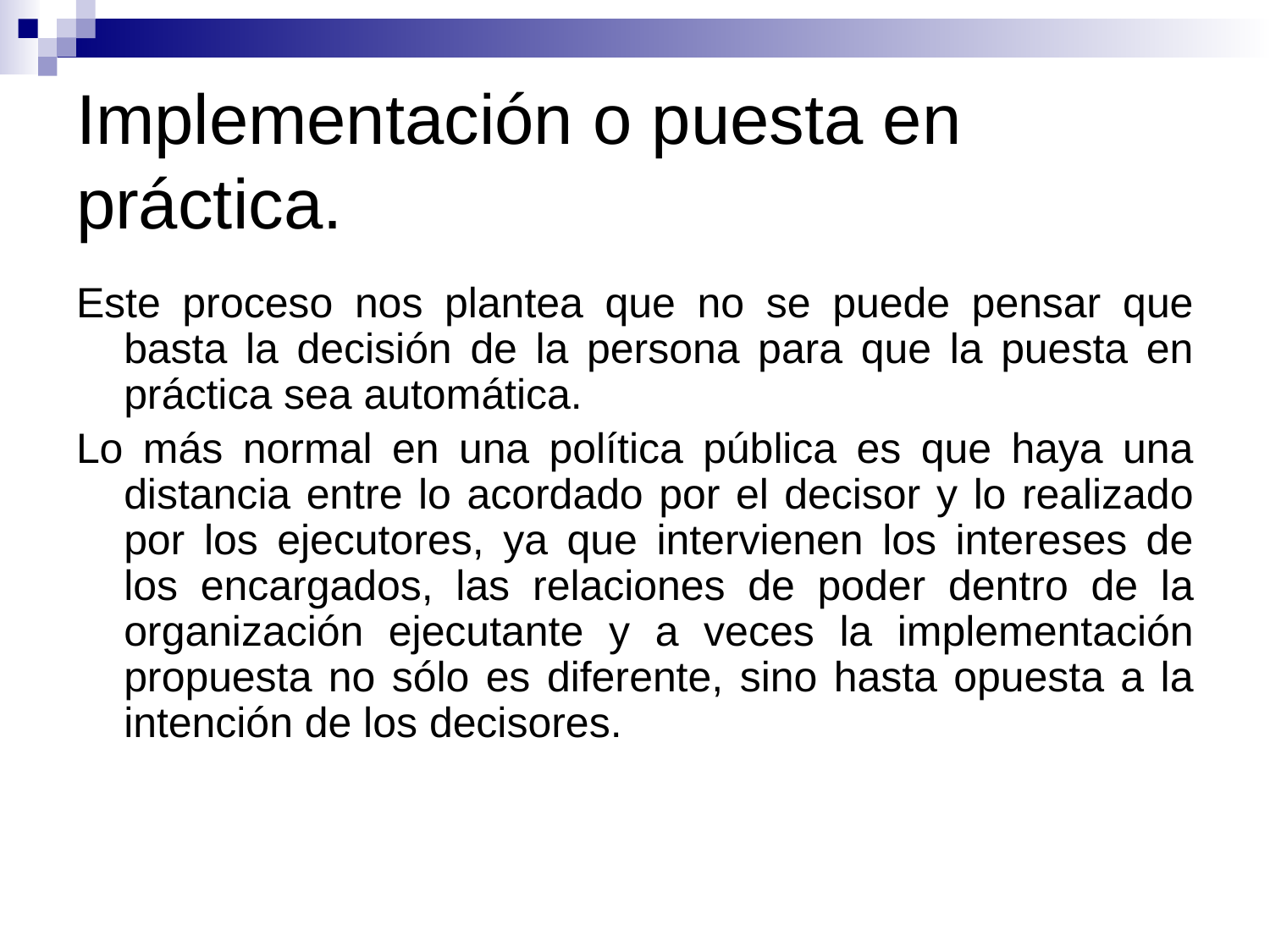

# Implementación o puesta en práctica.
Este proceso nos plantea que no se puede pensar que basta la decisión de la persona para que la puesta en práctica sea automática.
Lo más normal en una política pública es que haya una distancia entre lo acordado por el decisor y lo realizado por los ejecutores, ya que intervienen los intereses de los encargados, las relaciones de poder dentro de la organización ejecutante y a veces la implementación propuesta no sólo es diferente, sino hasta opuesta a la intención de los decisores.